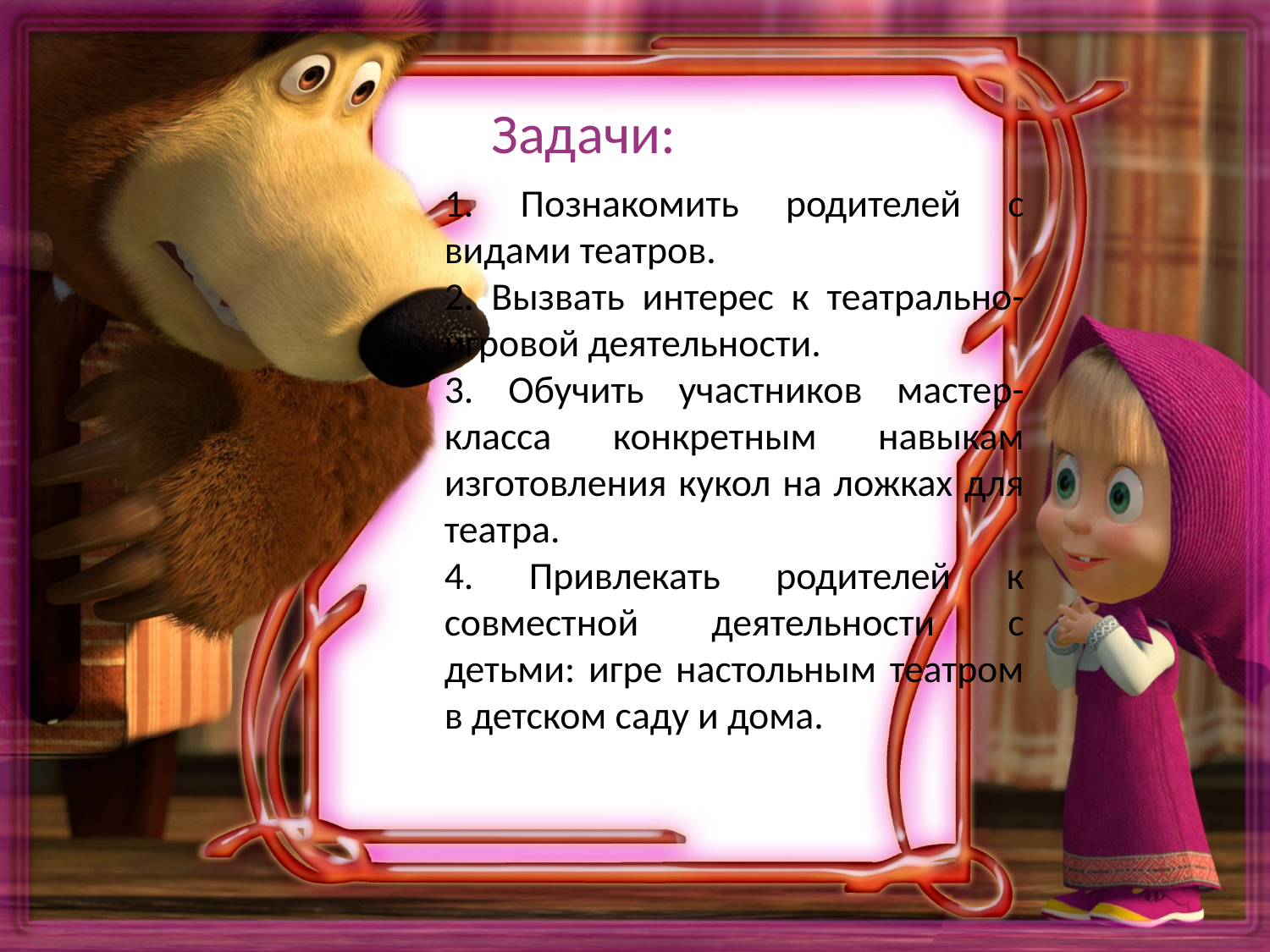

Задачи:
1. Познакомить родителей с видами театров.
2. Вызвать интерес к театрально-игровой деятельности.
3. Обучить участников мастер-класса конкретным навыкам изготовления кукол на ложках для театра.
4. Привлекать родителей к совместной деятельности с детьми: игре настольным театром в детском саду и дома.

3